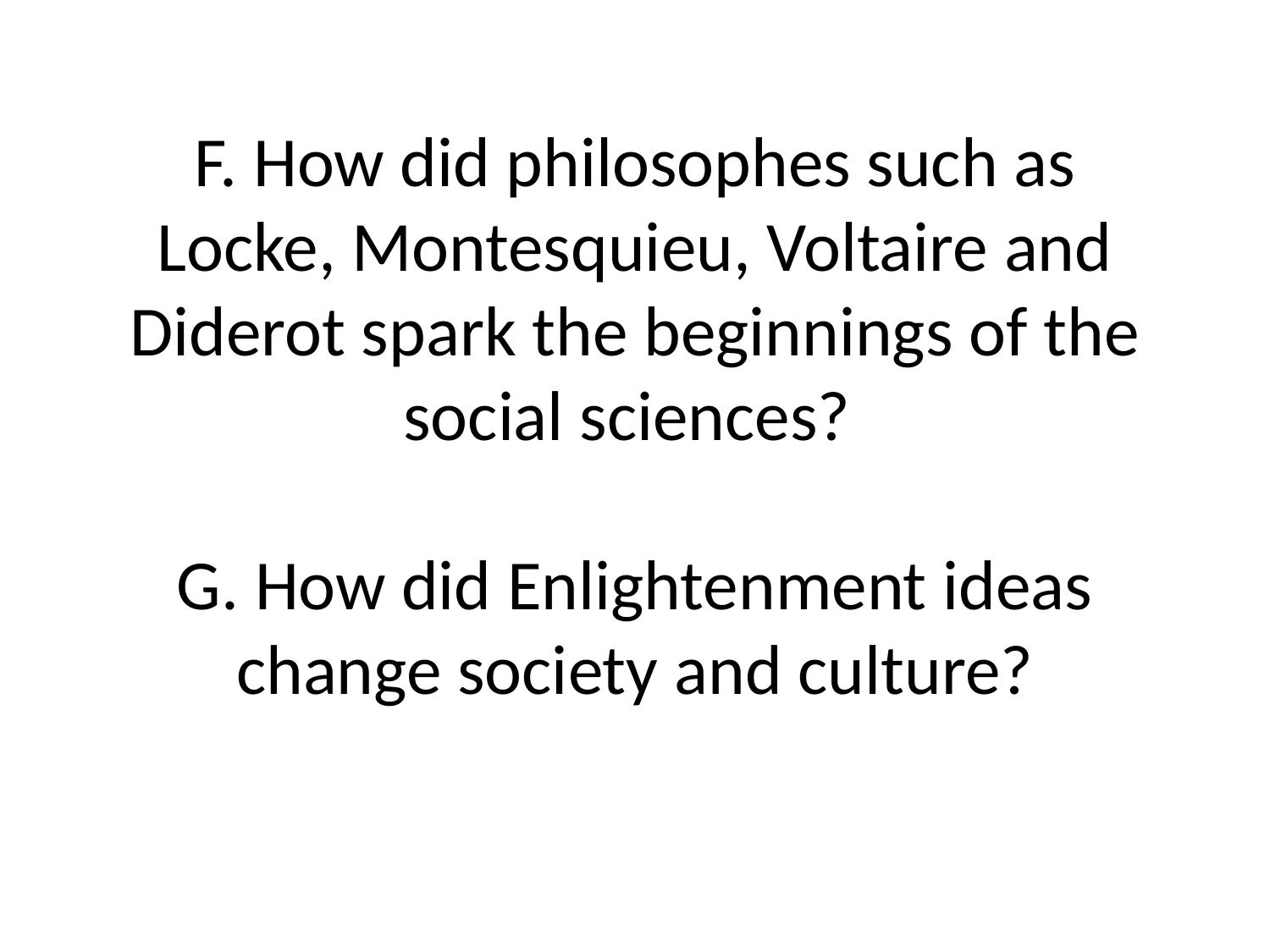

# F. How did philosophes such as Locke, Montesquieu, Voltaire and Diderot spark the beginnings of the social sciences? G. How did Enlightenment ideas change society and culture?